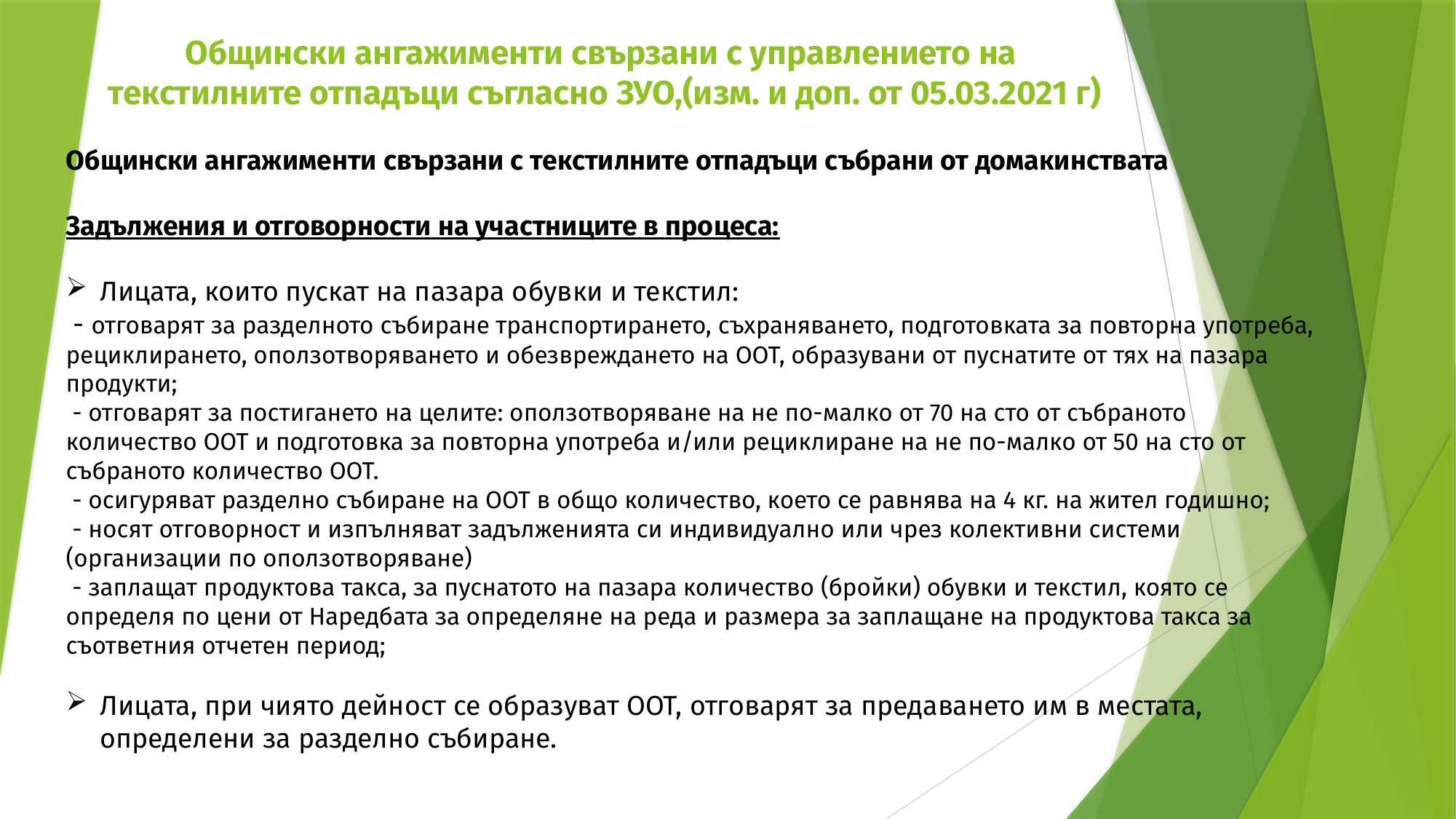

# Общински ангажименти свързани с управлението на текстилните отпадъци съгласно ЗУО,(изм. и доп. от 05.03.2021 г)
Общински ангажименти свързани с текстилните отпадъци събрани от домакинствата

Задължения и отговорности на участниците в процеса:

Лицата, които пускат на пазара обувки и текстил:
 - отговарят за разделното събиране транспортирането, съхраняването, подготовката за повторна употреба, рециклирането, оползотворяването и обезвреждането на ООТ, образувани от пуснатите от тях на пазара продукти;
 - отговарят за постигането на целите: оползотворяване на не по-малко от 70 на сто от събраното количество ООТ и подготовка за повторна употреба и/или рециклиране на не по-малко от 50 на сто от събраното количество ООТ.
 - осигуряват разделно събиране на ООТ в общо количество, което се равнява на 4 кг. на жител годишно;
 - носят отговорност и изпълняват задълженията си индивидуално или чрез колективни системи (организации по оползотворяване)
 - заплащат продуктова такса, за пуснатото на пазара количество (бройки) обувки и текстил, която се определя по цени от Наредбата за определяне на реда и размера за заплащане на продуктова такса за съответния отчетен период;

Лицата, при чиято дейност се образуват ООТ, отговарят за предаването им в местата, определени за разделно събиране.